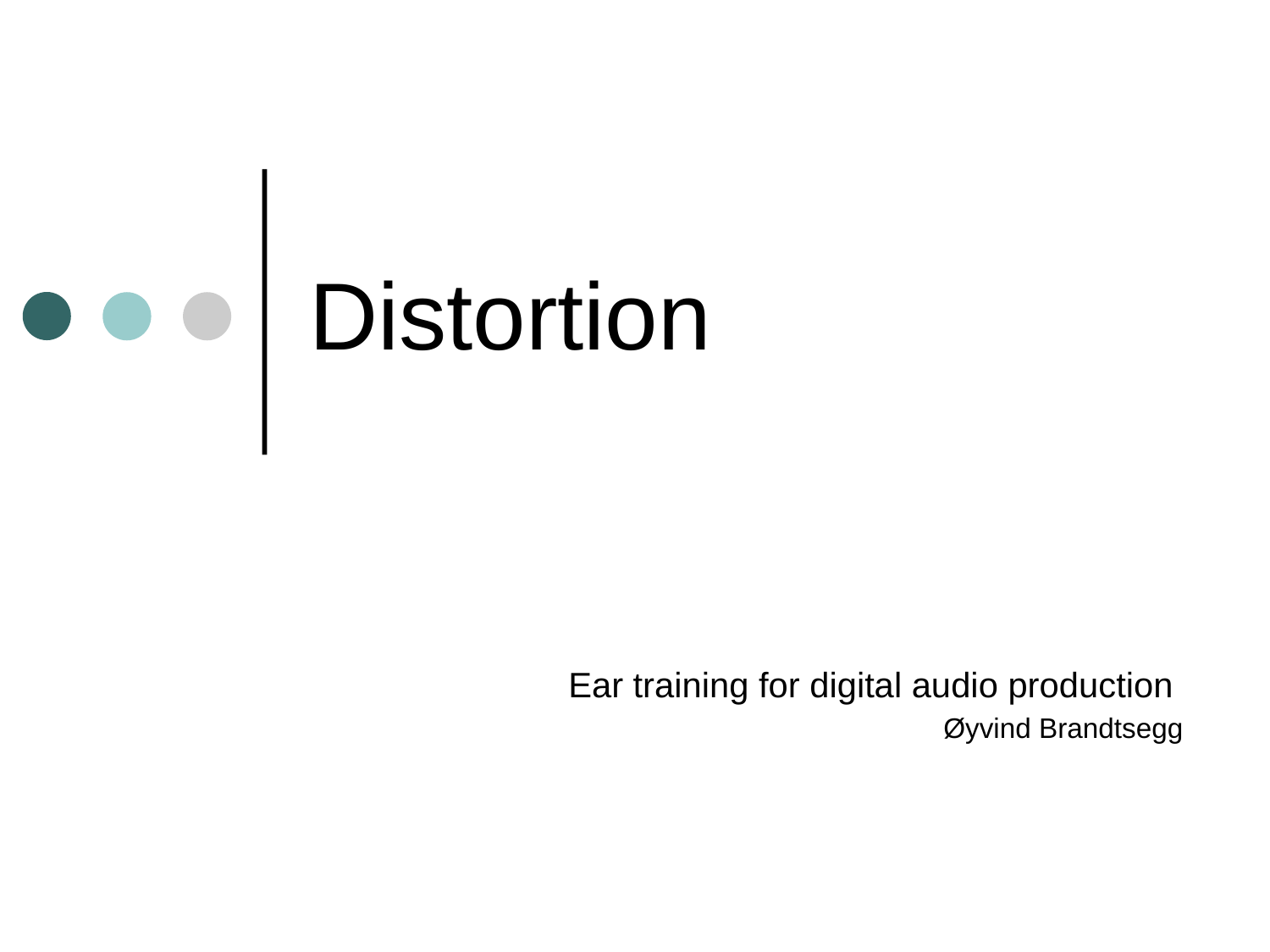

# Distortion
Ear training for digital audio production
Øyvind Brandtsegg